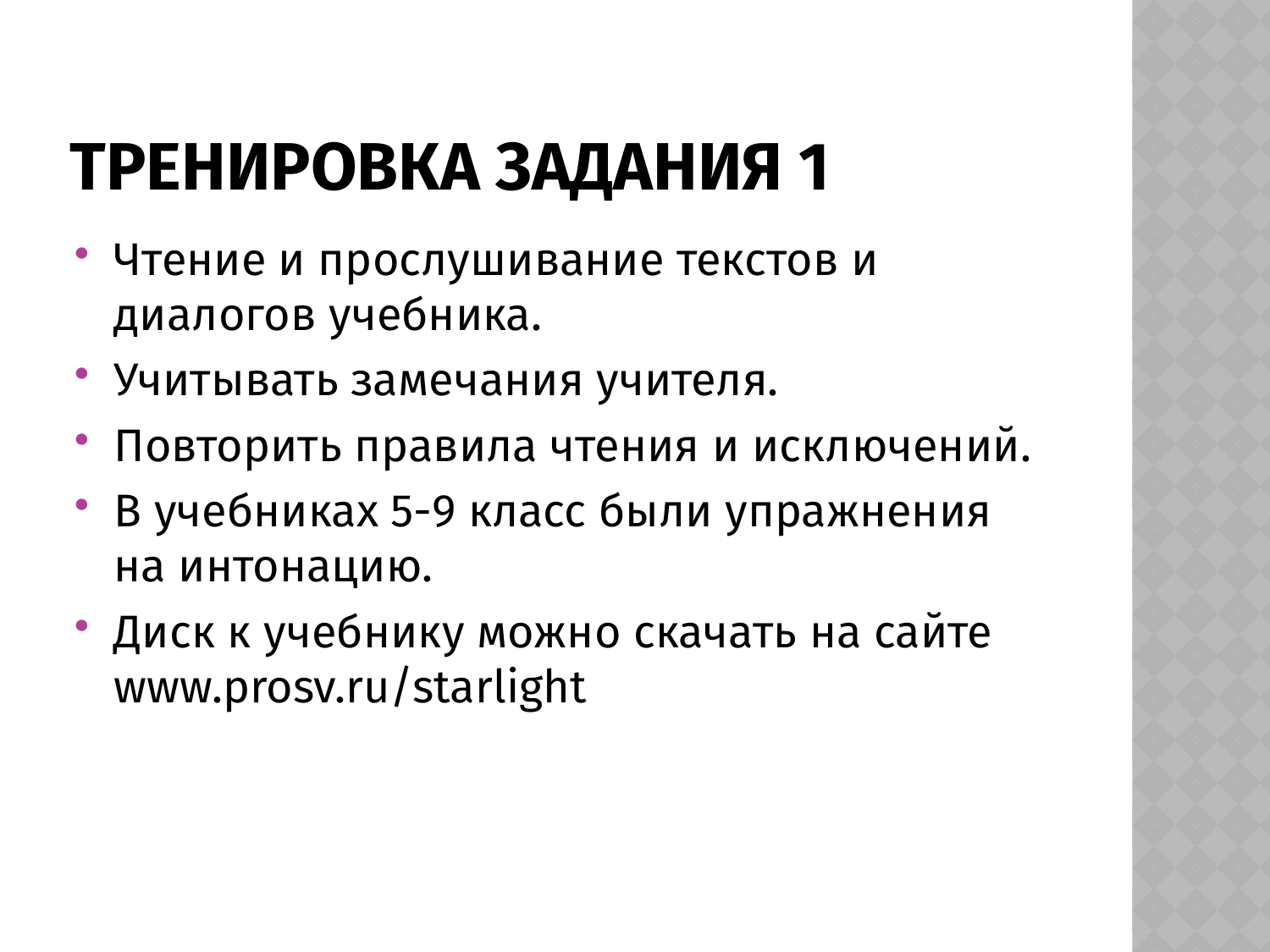

# Тренировка задания 1
Чтение и прослушивание текстов и диалогов учебника.
Учитывать замечания учителя.
Повторить правила чтения и исключений.
В учебниках 5-9 класс были упражнения на интонацию.
Диск к учебнику можно скачать на сайте www.prosv.ru/starlight